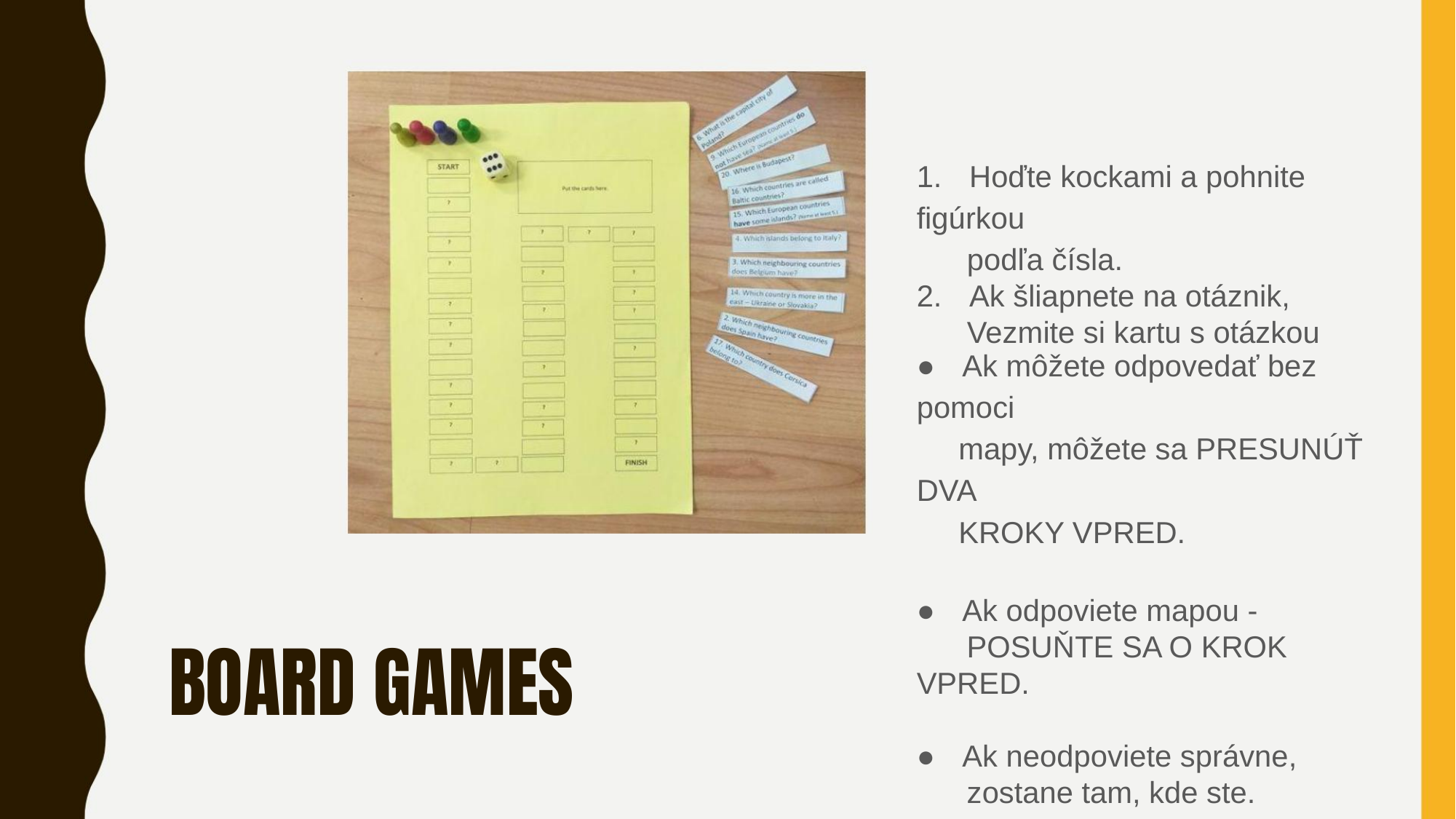

1. Hoďte kockami a pohnite figúrkou
      podľa čísla.
2. Ak šliapnete na otáznik,
      Vezmite si kartu s otázkou
● Ak môžete odpovedať bez pomoci
     mapy, môžete sa PRESUNÚŤ DVA
     KROKY VPRED.

● Ak odpoviete mapou -
      POSUŇTE SA O KROK VPRED.

● Ak neodpoviete správne,
      zostane tam, kde ste.

BOARD GAMES